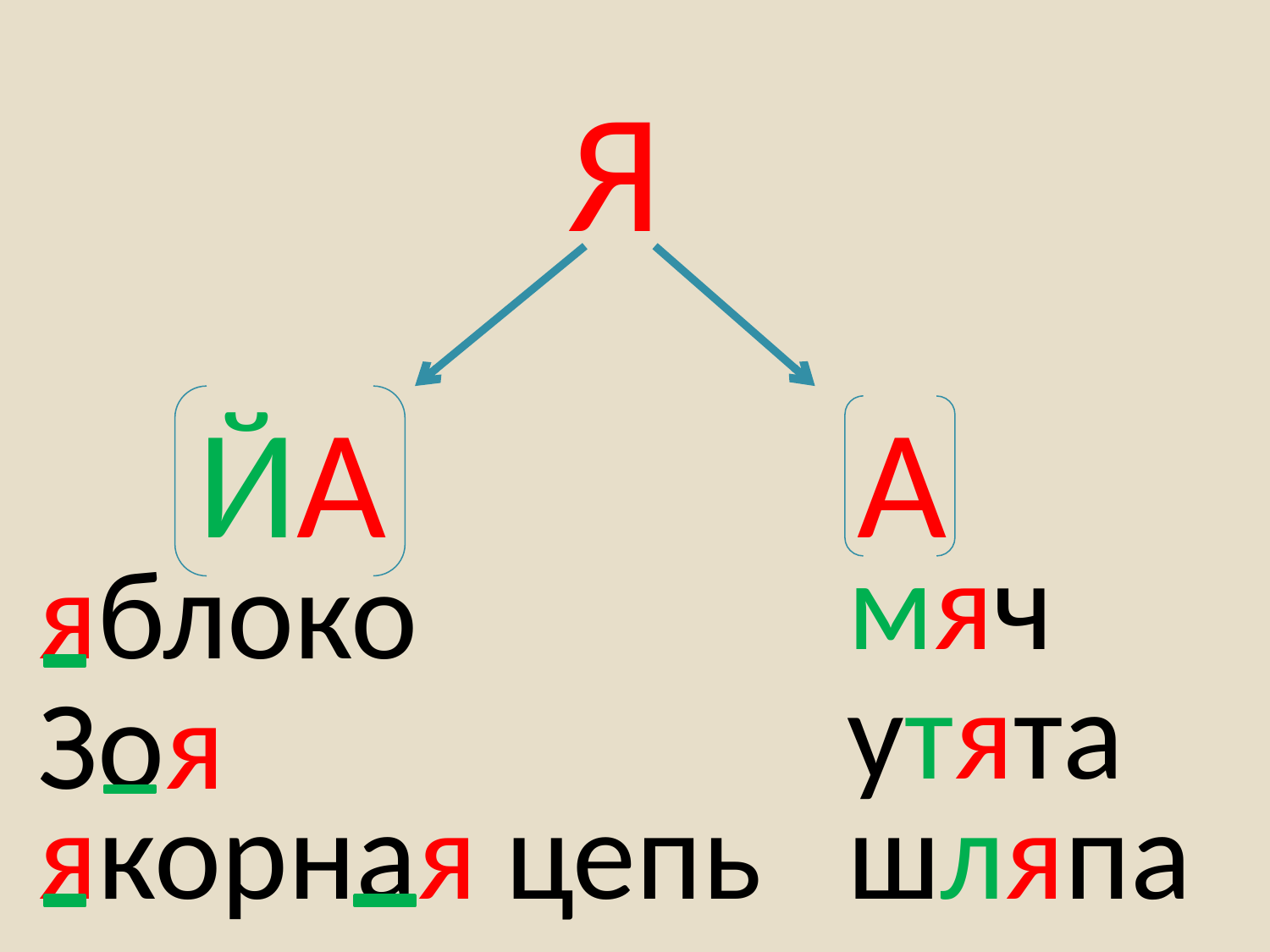

Я
ЙА
А

мяч
яблоко
утята
Зоя

якорная цепь
шляпа